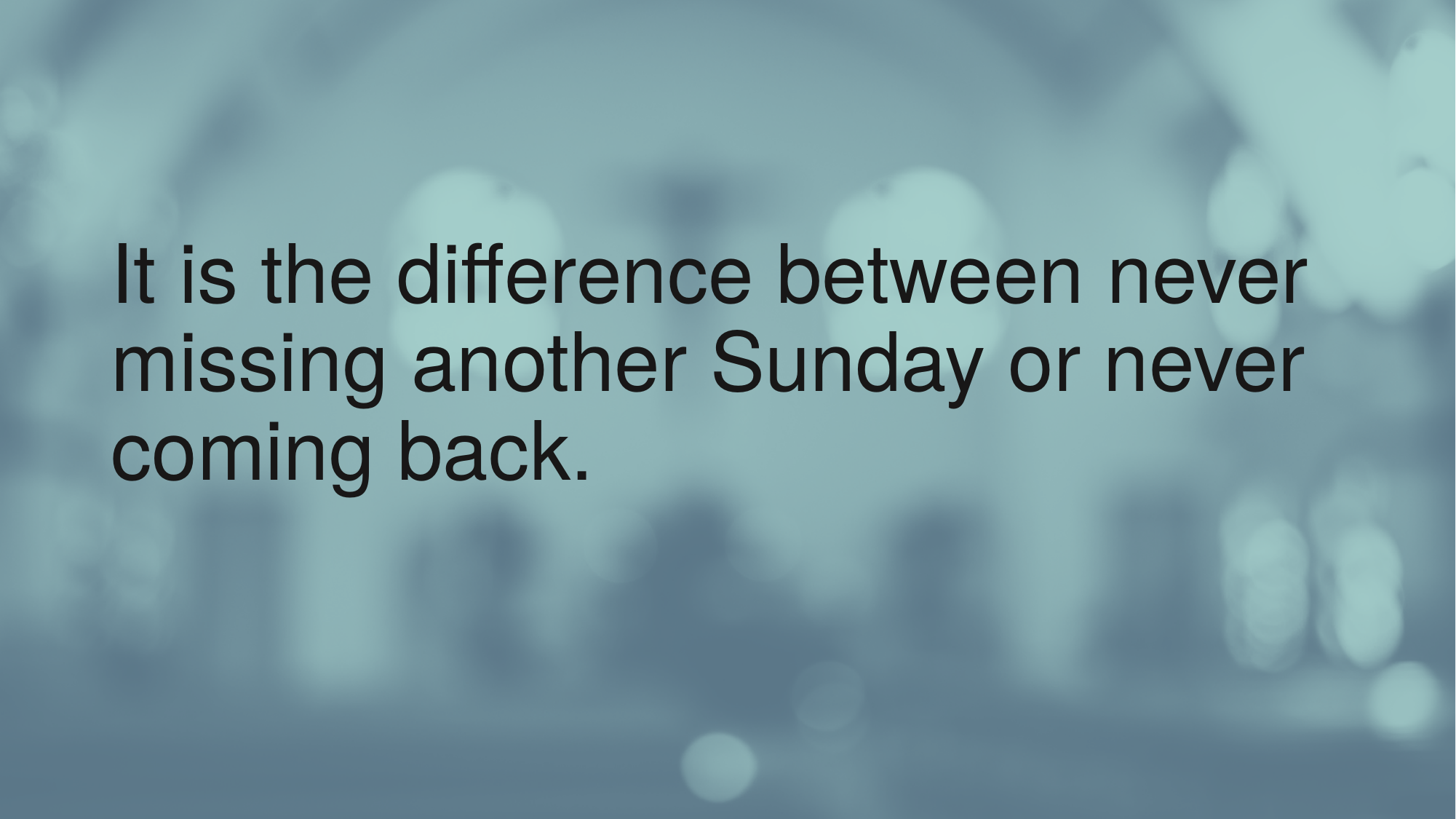

#
It is the difference between never missing another Sunday or never coming back.